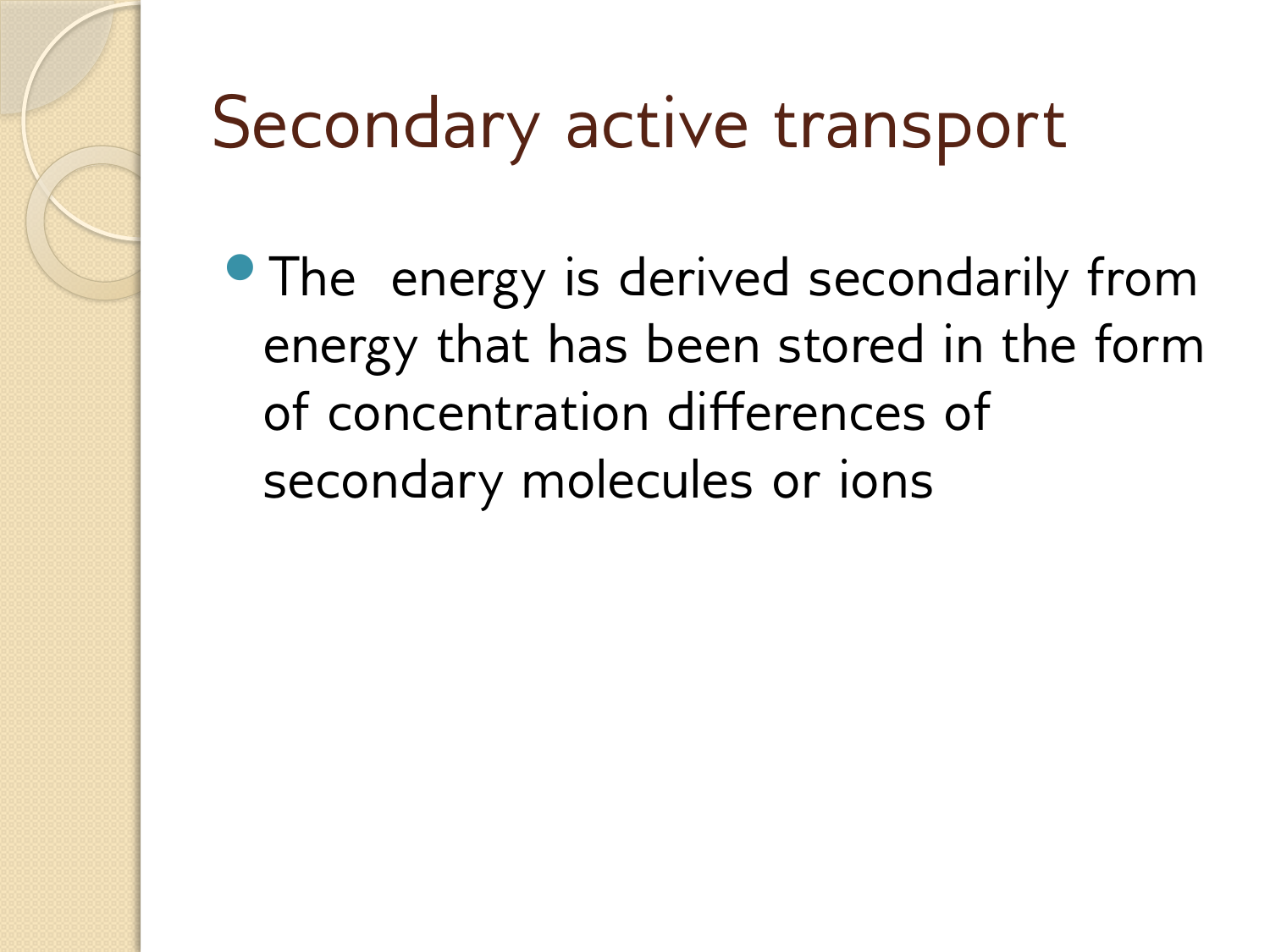

# Secondary active transport
The  energy is derived secondarily from energy that has been stored in the form of concentration differences of secondary molecules or ions